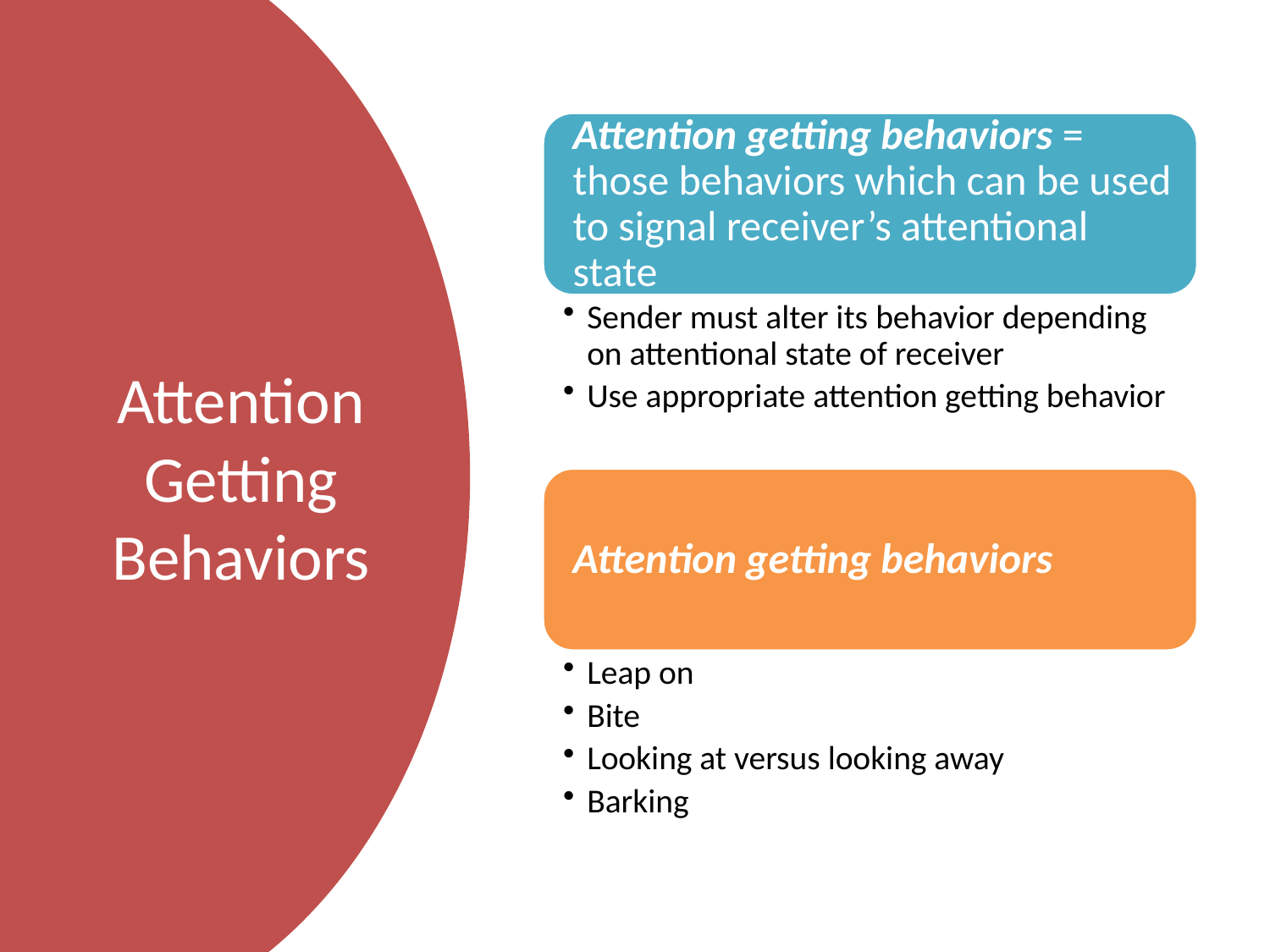

Attention getting behaviors = those behaviors which can be used to signal receiver’s attentional state
Sender must alter its behavior depending on attentional state of receiver
Use appropriate attention getting behavior

Attention getting behaviors
Leap on
Bite
Looking at versus looking away
Barking
# Attention Getting Behaviors